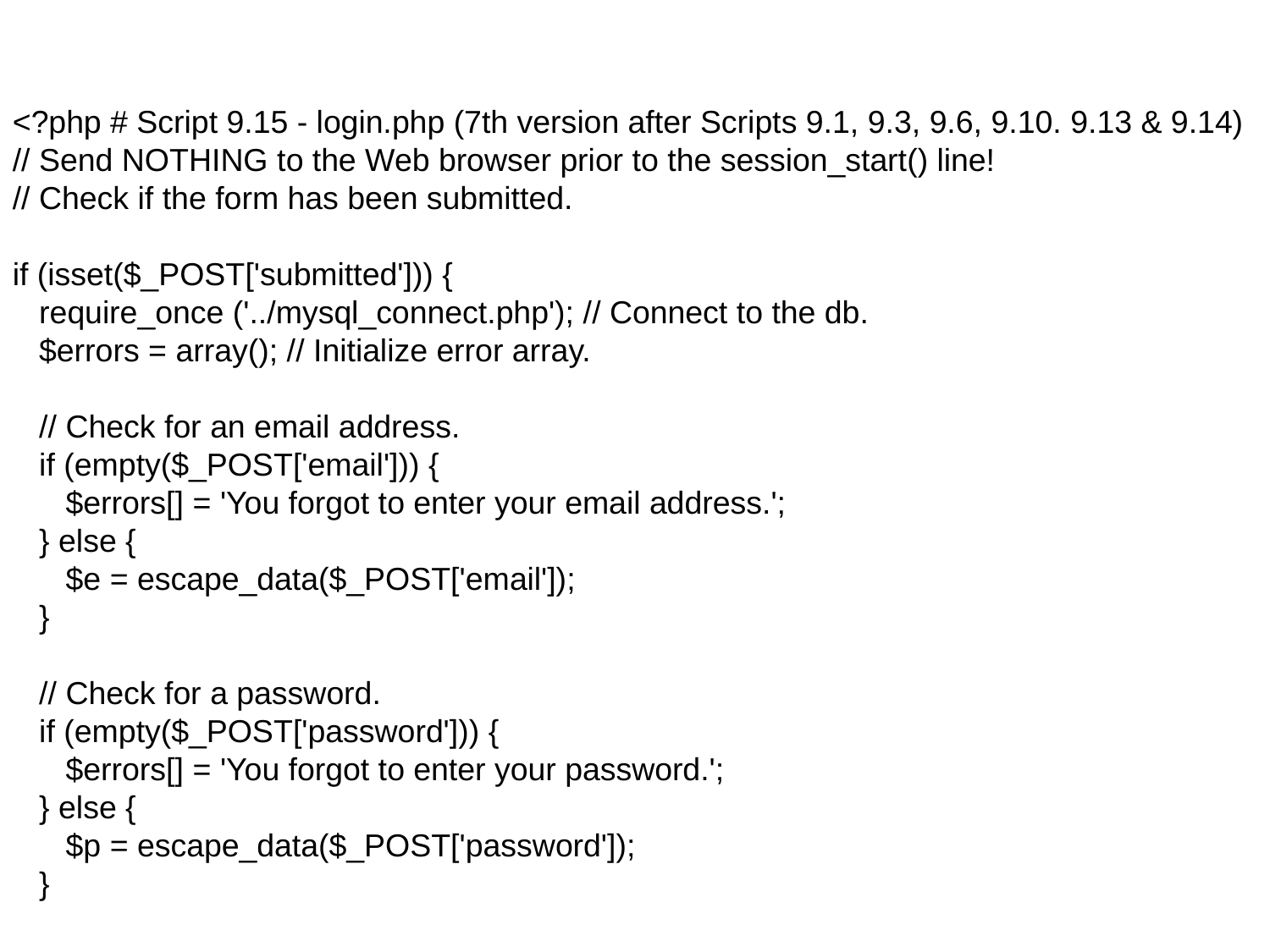

<?php # Script 9.15 - login.php (7th version after Scripts 9.1, 9.3, 9.6, 9.10. 9.13 & 9.14)
// Send NOTHING to the Web browser prior to the session_start() line!
// Check if the form has been submitted.

if (isset($_POST['submitted'])) {
   require_once ('../mysql_connect.php'); // Connect to the db.
   $errors = array(); // Initialize error array.

   // Check for an email address.
   if (empty($_POST['email'])) {
      $errors[] = 'You forgot to enter your email address.';
   } else {
      $e = escape_data($_POST['email']);
   }

   // Check for a password.
   if (empty($_POST['password'])) {
      $errors[] = 'You forgot to enter your password.';
   } else {
      $p = escape_data($_POST['password']);
   }